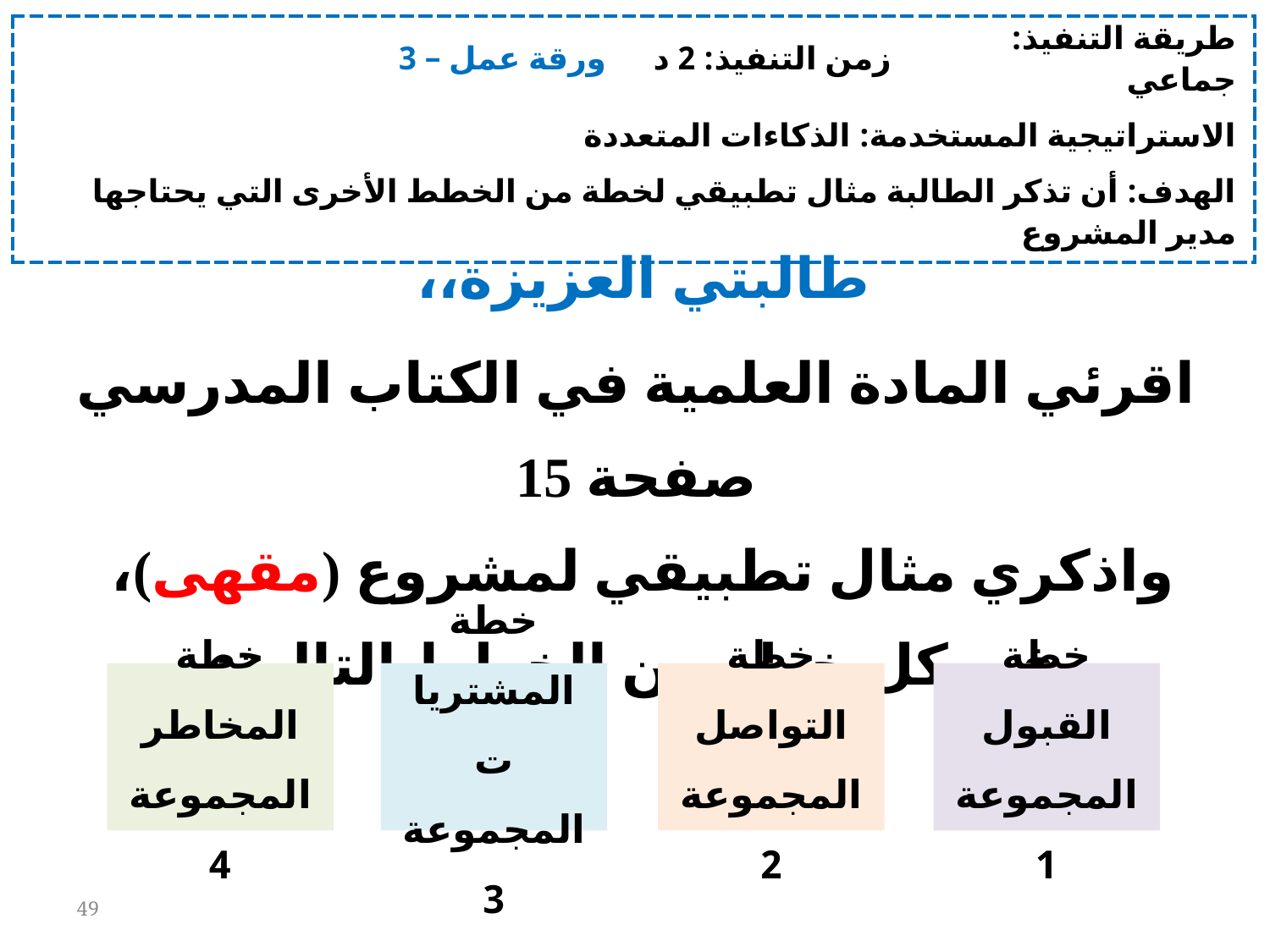

| ورقة عمل – 3 | زمن التنفيذ: 2 د | طريقة التنفيذ: جماعي |
| --- | --- | --- |
| الاستراتيجية المستخدمة: الذكاءات المتعددة |  |  |
| الهدف: أن تذكر الطالبة مثال تطبيقي لخطة من الخطط الأخرى التي يحتاجها مدير المشروع |  |  |

طالبتي العزيزة،،
اقرئي المادة العلمية في الكتاب المدرسي صفحة 15
واذكري مثال تطبيقي لمشروع (مقهى)،
في كل خطة من الخطط التالية:
خطة القبول
المجموعة 1
خطة المخاطر
المجموعة 4
خطة المشتريات
المجموعة 3
خطة التواصل
المجموعة 2
49